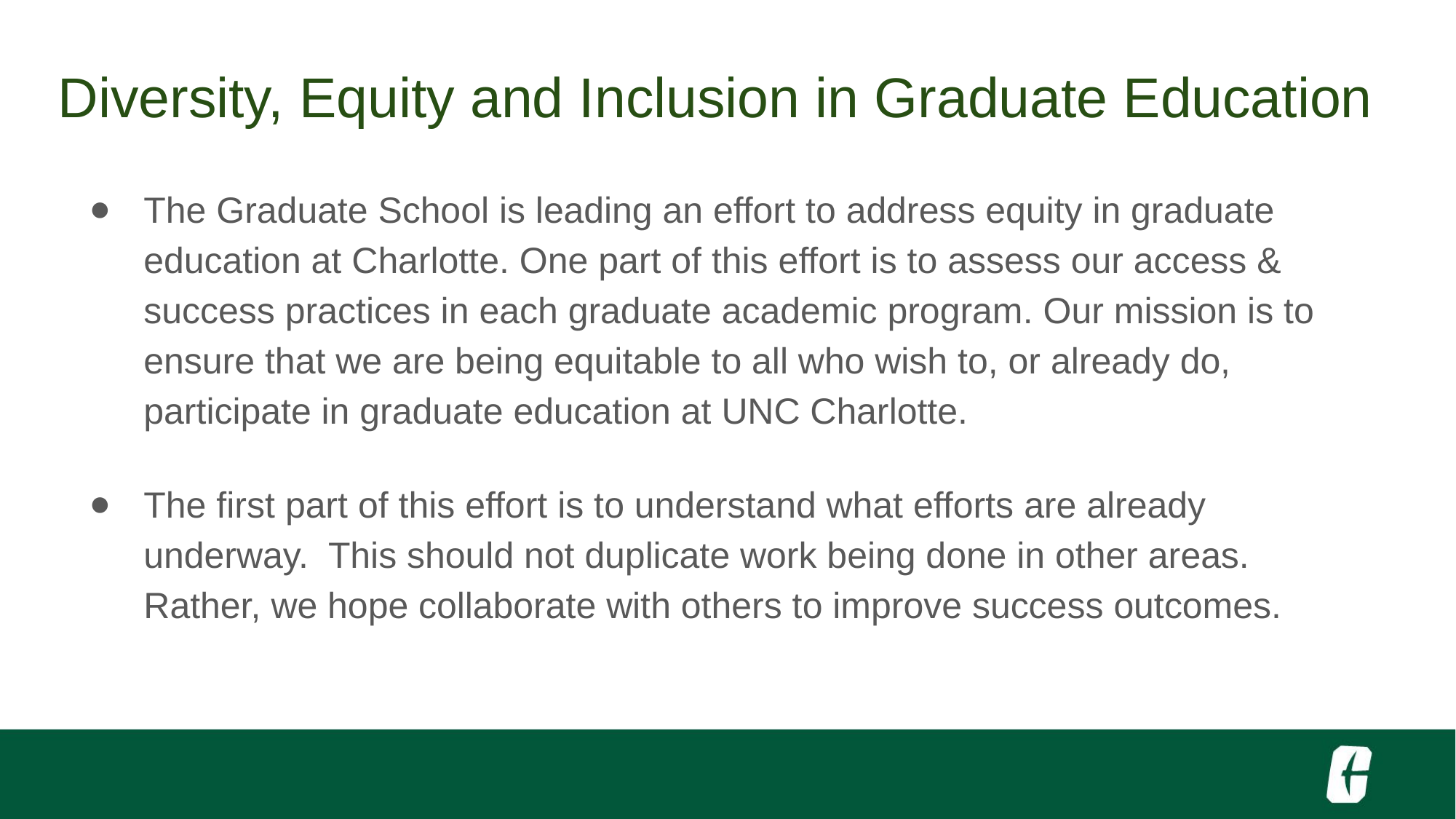

# Diversity, Equity and Inclusion in Graduate Education
The Graduate School is leading an effort to address equity in graduate education at Charlotte. One part of this effort is to assess our access & success practices in each graduate academic program. Our mission is to ensure that we are being equitable to all who wish to, or already do, participate in graduate education at UNC Charlotte.
The first part of this effort is to understand what efforts are already underway.  This should not duplicate work being done in other areas. Rather, we hope collaborate with others to improve success outcomes.